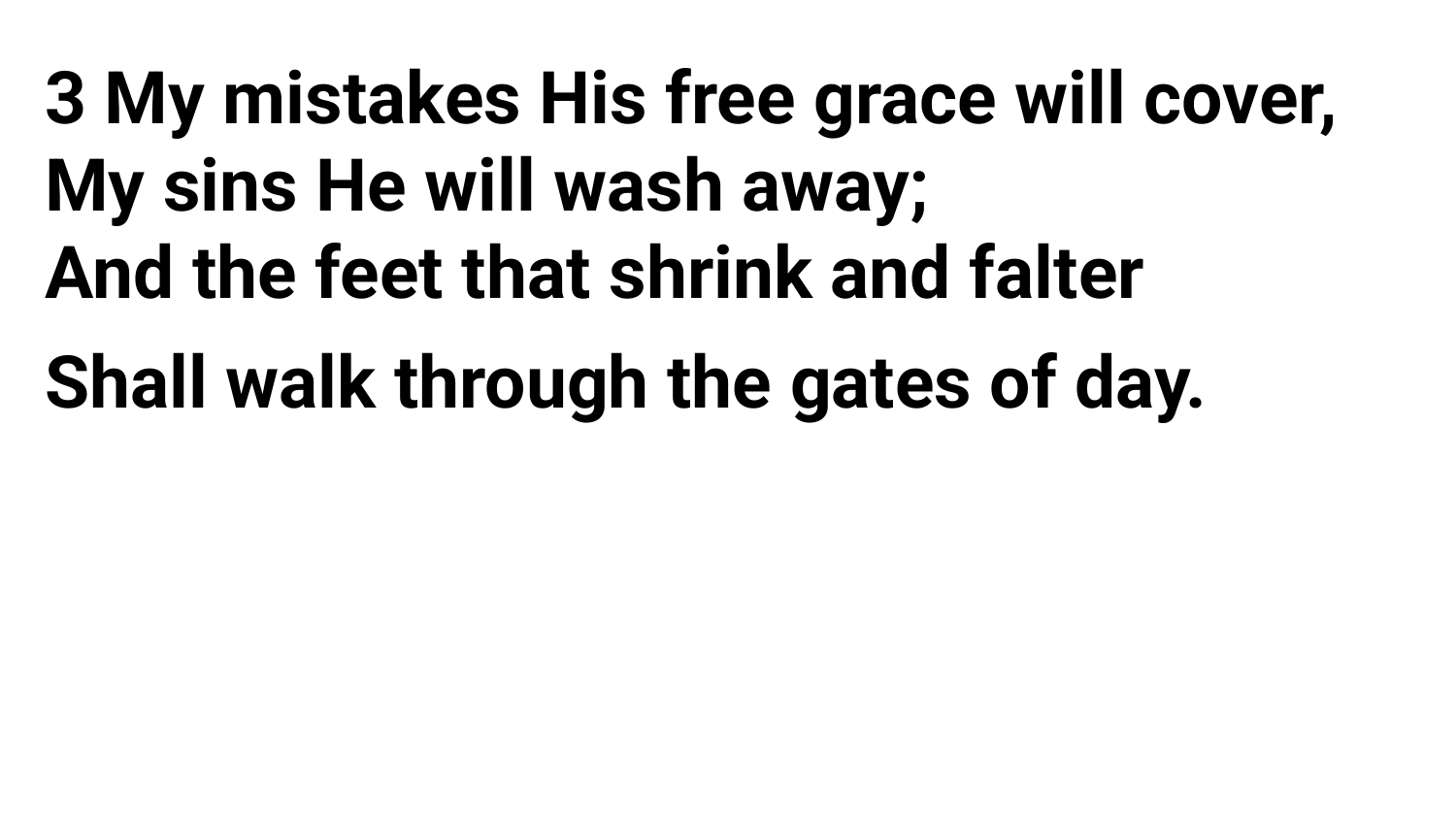

3 My mistakes His free grace will cover,
My sins He will wash away;
And the feet that shrink and falter
Shall walk through the gates of day.